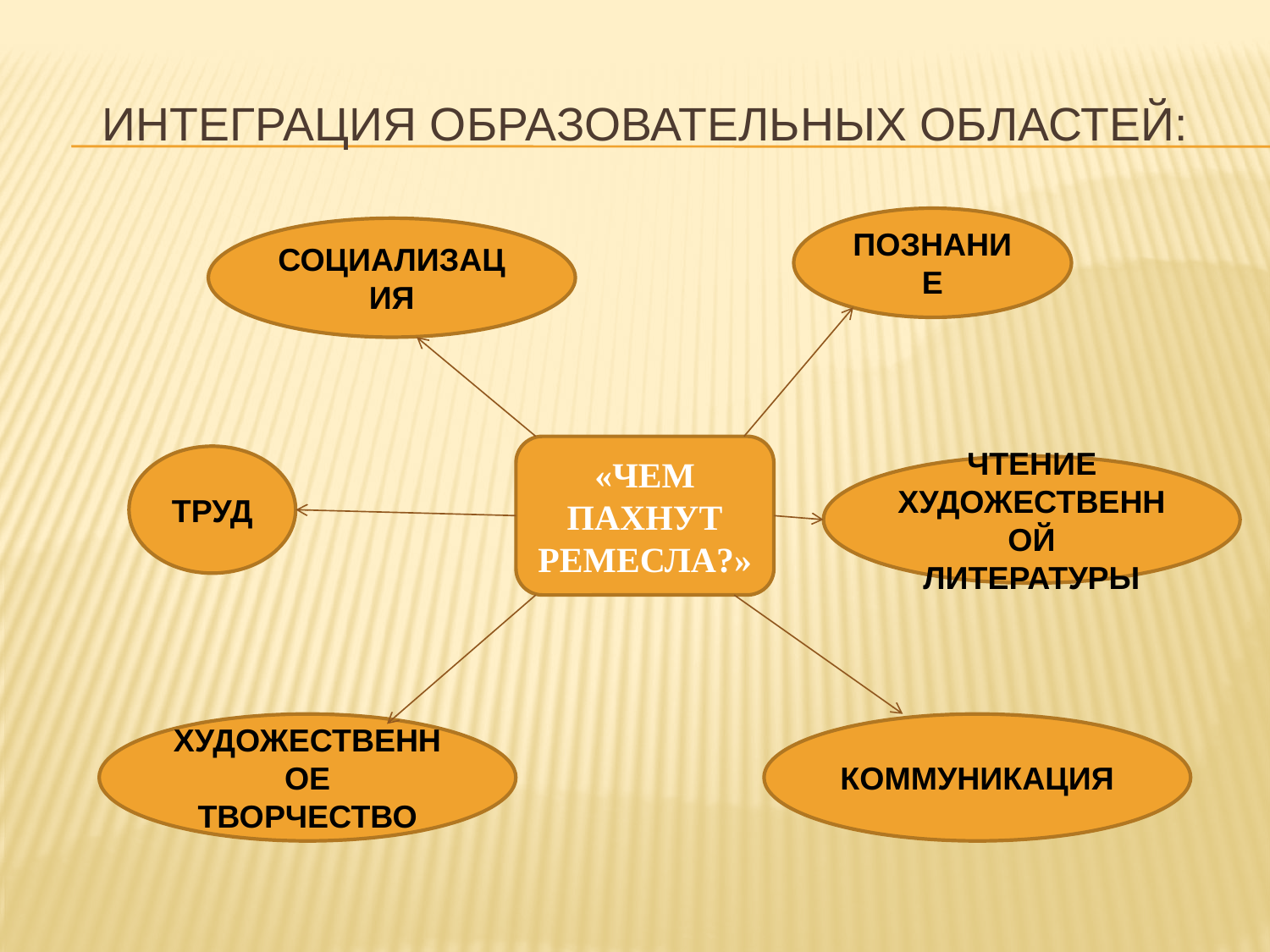

# Интеграция образовательных областей:
ПОЗНАНИЕ

СОЦИАЛИЗАЦИЯ
«ЧЕМ ПАХНУТ РЕМЕСЛА?»
ТРУД
ЧТЕНИЕ ХУДОЖЕСТВЕННОЙ ЛИТЕРАТУРЫ
ХУДОЖЕСТВЕННОЕ ТВОРЧЕСТВО
КОММУНИКАЦИЯ